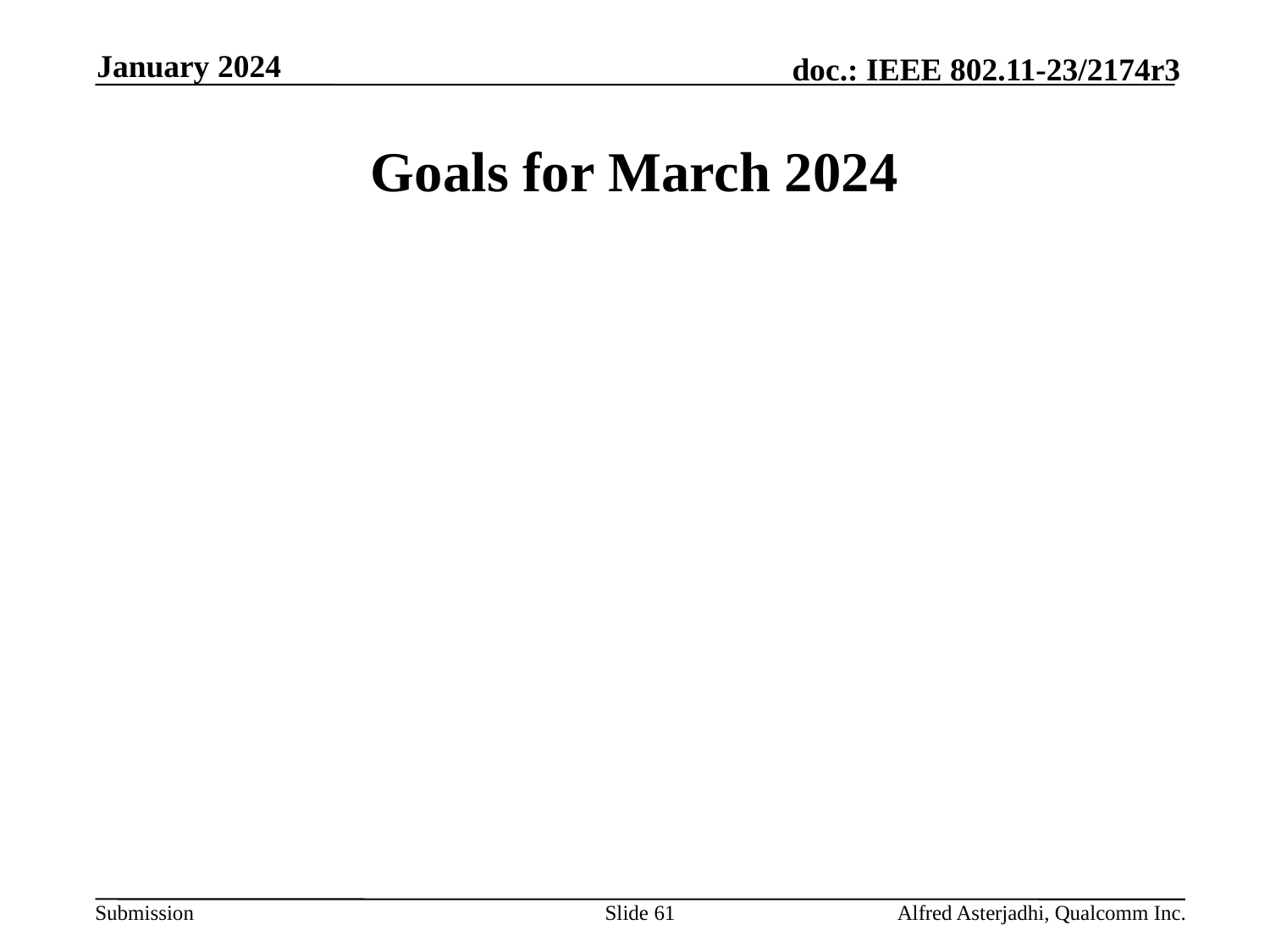

January 2024
# Goals for March 2024

Slide 61
Alfred Asterjadhi, Qualcomm Inc.